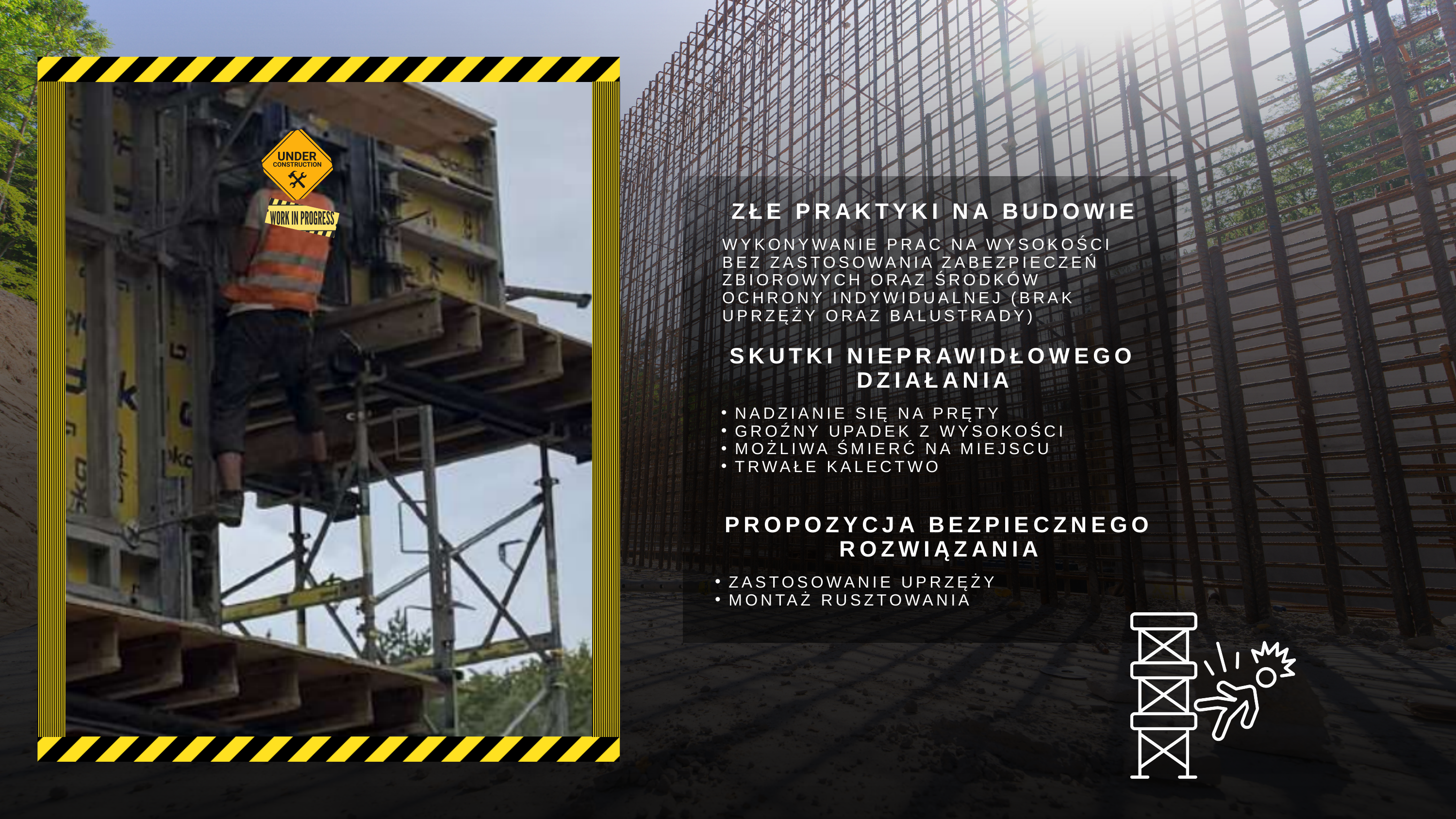

ZŁE PRAKTYKI NA BUDOWIE
WYKONYWANIE PRAC NA WYSOKOŚCI BEZ ZASTOSOWANIA ZABEZPIECZEŃ ZBIOROWYCH ORAZ ŚRODKÓW OCHRONY INDYWIDUALNEJ (BRAK UPRZĘŻY ORAZ BALUSTRADY)

SKUTKI NIEPRAWIDŁOWEGO DZIAŁANIA
NADZIANIE SIĘ NA PRĘTY
GROŹNY UPADEK Z WYSOKOŚCI
MOŻLIWA ŚMIERĆ NA MIEJSCU
TRWAŁE KALECTWO

PROPOZYCJA BEZPIECZNEGO ROZWIĄZANIA
ZASTOSOWANIE UPRZĘŻY
MONTAŻ RUSZTOWANIA